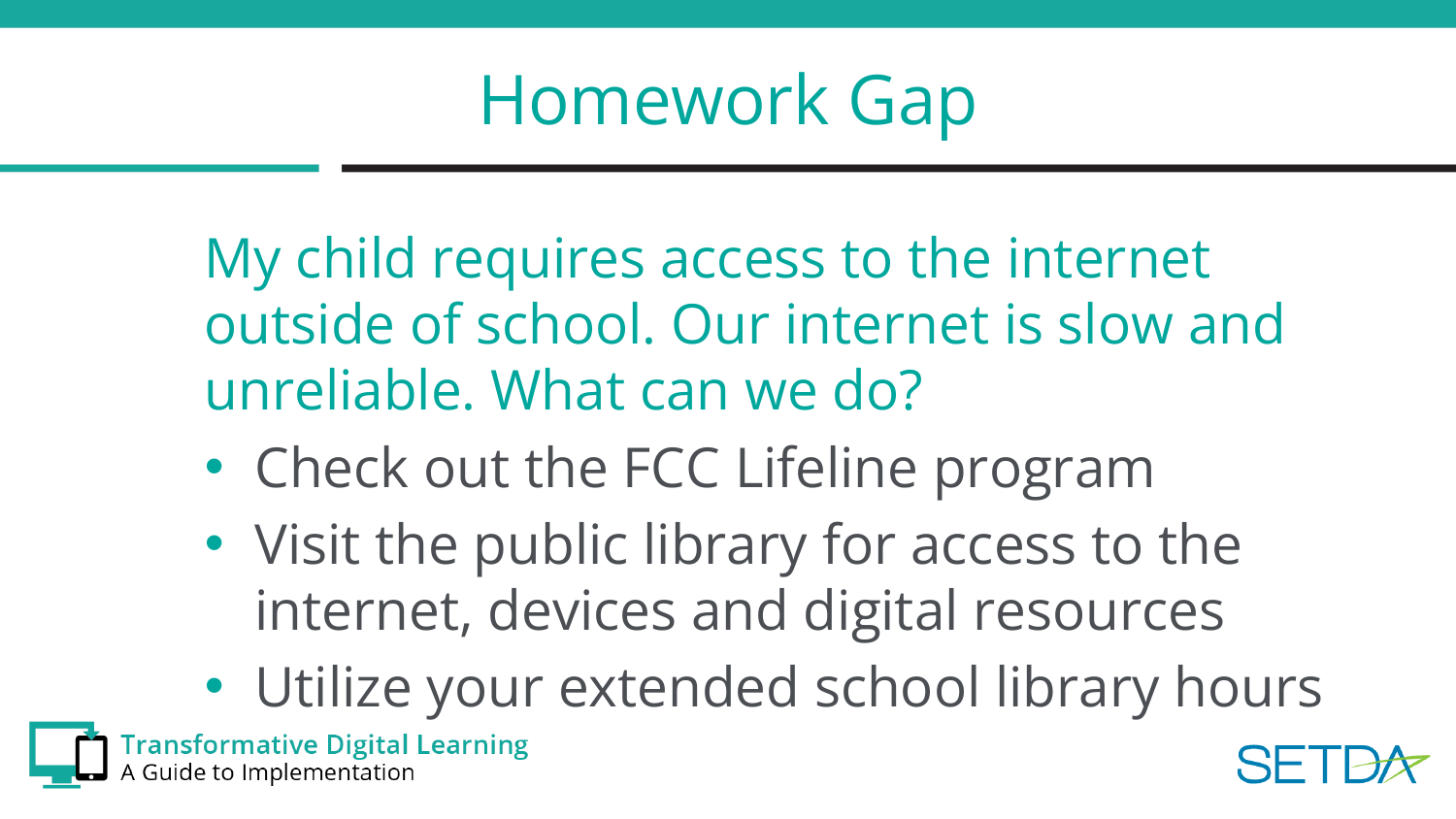

# Homework Gap
My child requires access to the internet outside of school. Our internet is slow and unreliable. What can we do?
Check out the FCC Lifeline program
Visit the public library for access to the internet, devices and digital resources
Utilize your extended school library hours